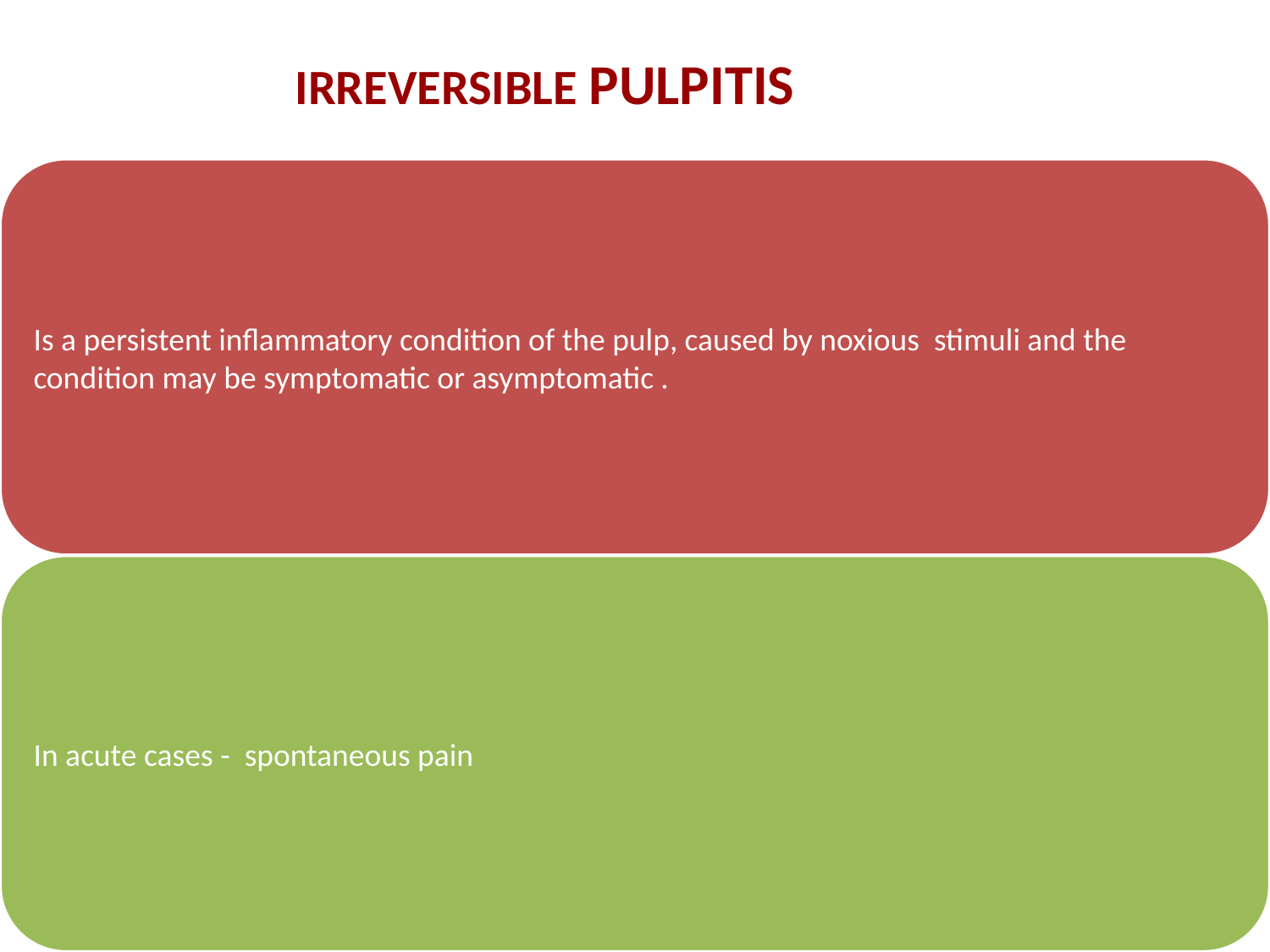

IRREVERSIBLE PULPITIS
Is a persistent inflammatory condition of the pulp, caused by noxious  stimuli and the condition may be symptomatic or asymptomatic .
In acute cases -  spontaneous pain